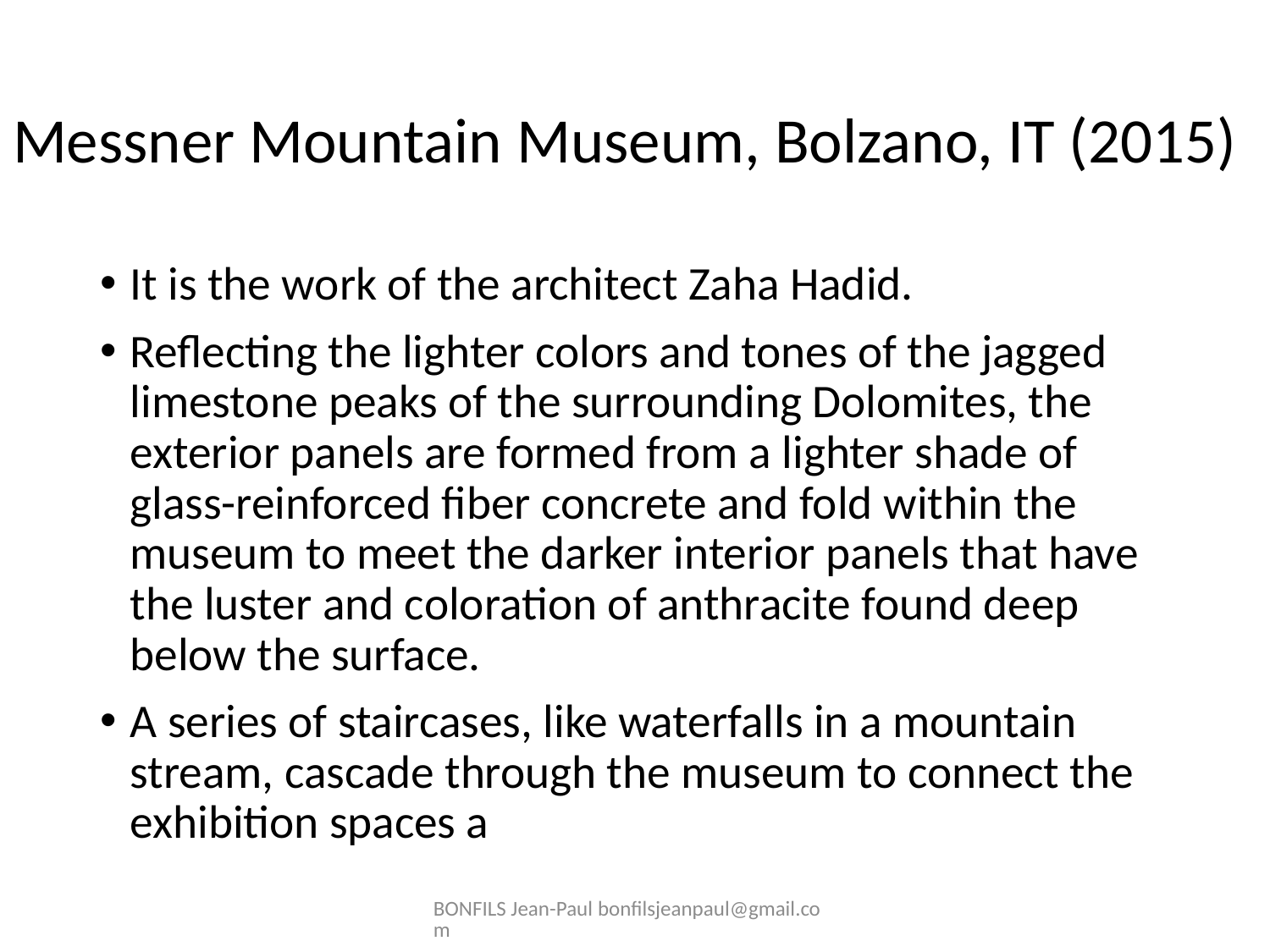

# Messner Mountain Museum, Bolzano, IT (2015)
It is the work of the architect Zaha Hadid.
Reflecting the lighter colors and tones of the jagged limestone peaks of the surrounding Dolomites, the exterior panels are formed from a lighter shade of glass-reinforced fiber concrete and fold within the museum to meet the darker interior panels that have the luster and coloration of anthracite found deep below the surface.
A series of staircases, like waterfalls in a mountain stream, cascade through the museum to connect the exhibition spaces a
BONFILS Jean-Paul bonfilsjeanpaul@gmail.com